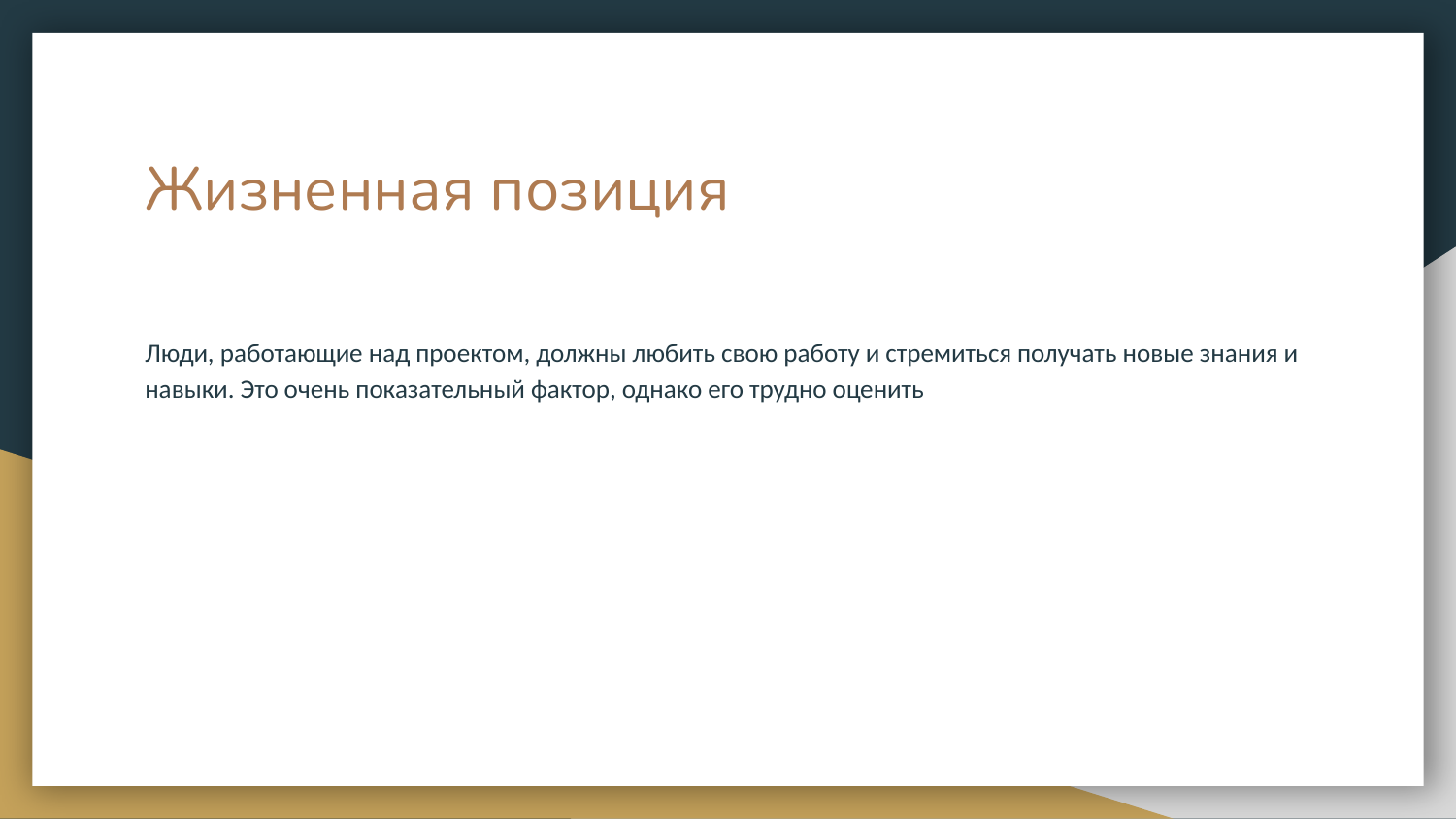

# Жизненная позиция
Люди, работающие над проектом, должны любить свою работу и стремиться получать новые знания и навыки. Это очень показательный фактор, однако его трудно оценить